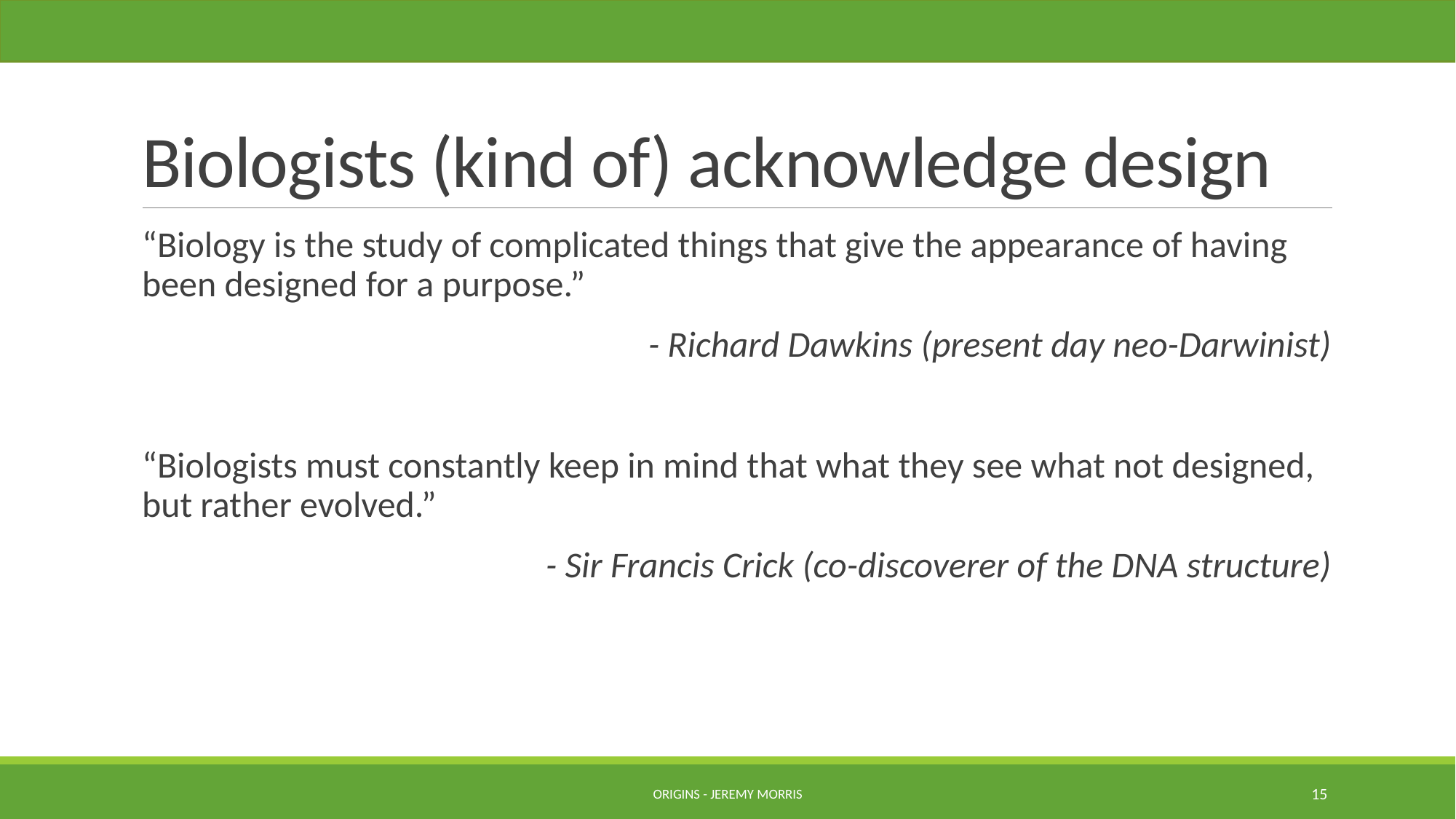

# Biologists (kind of) acknowledge design
“Biology is the study of complicated things that give the appearance of having been designed for a purpose.”
- Richard Dawkins (present day neo-Darwinist)

“Biologists must constantly keep in mind that what they see what not designed, but rather evolved.”
- Sir Francis Crick (co-discoverer of the DNA structure)
Origins - Jeremy Morris
15